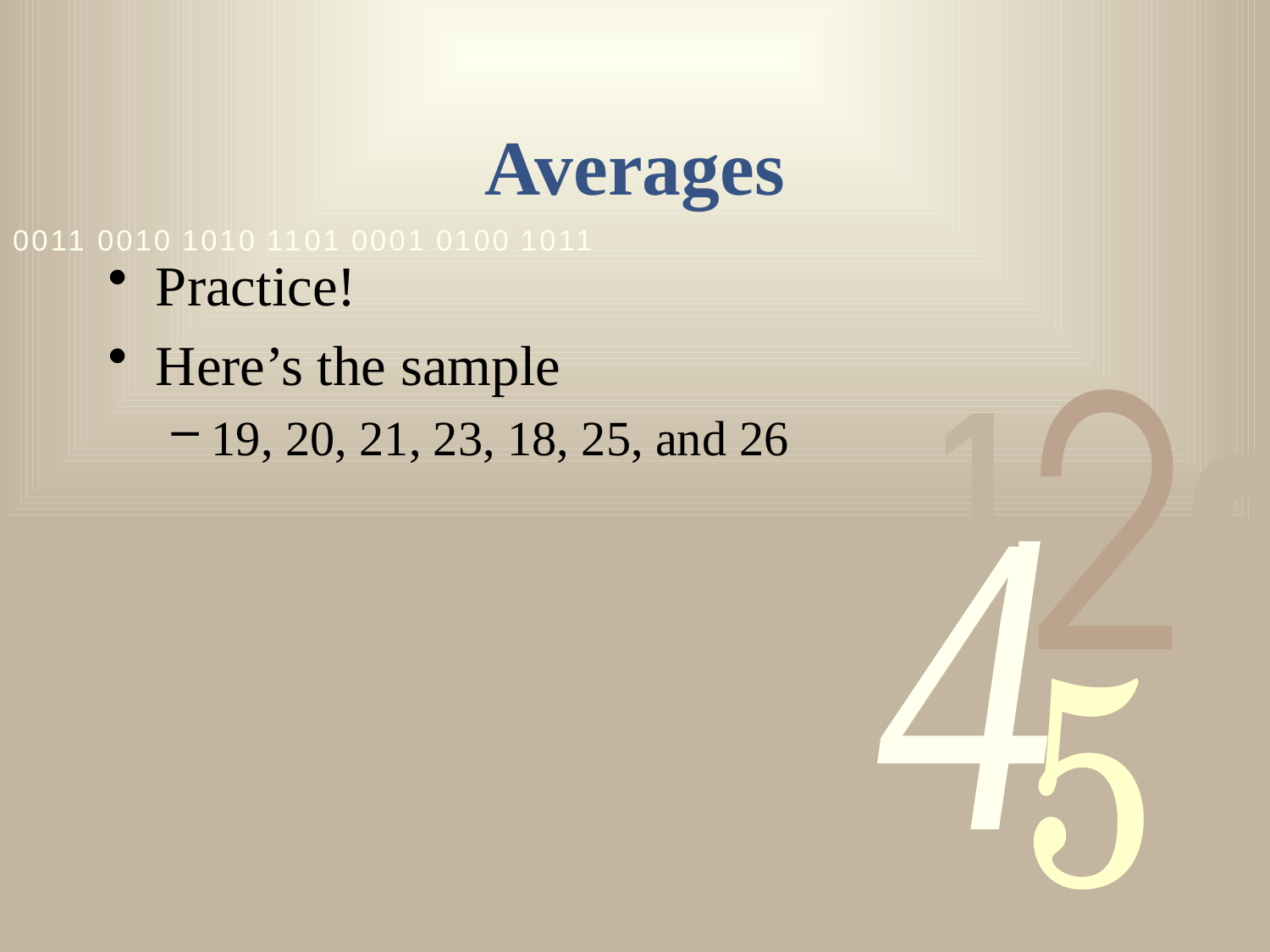

# Averages
Practice!
Here’s the sample
19, 20, 21, 23, 18, 25, and 26